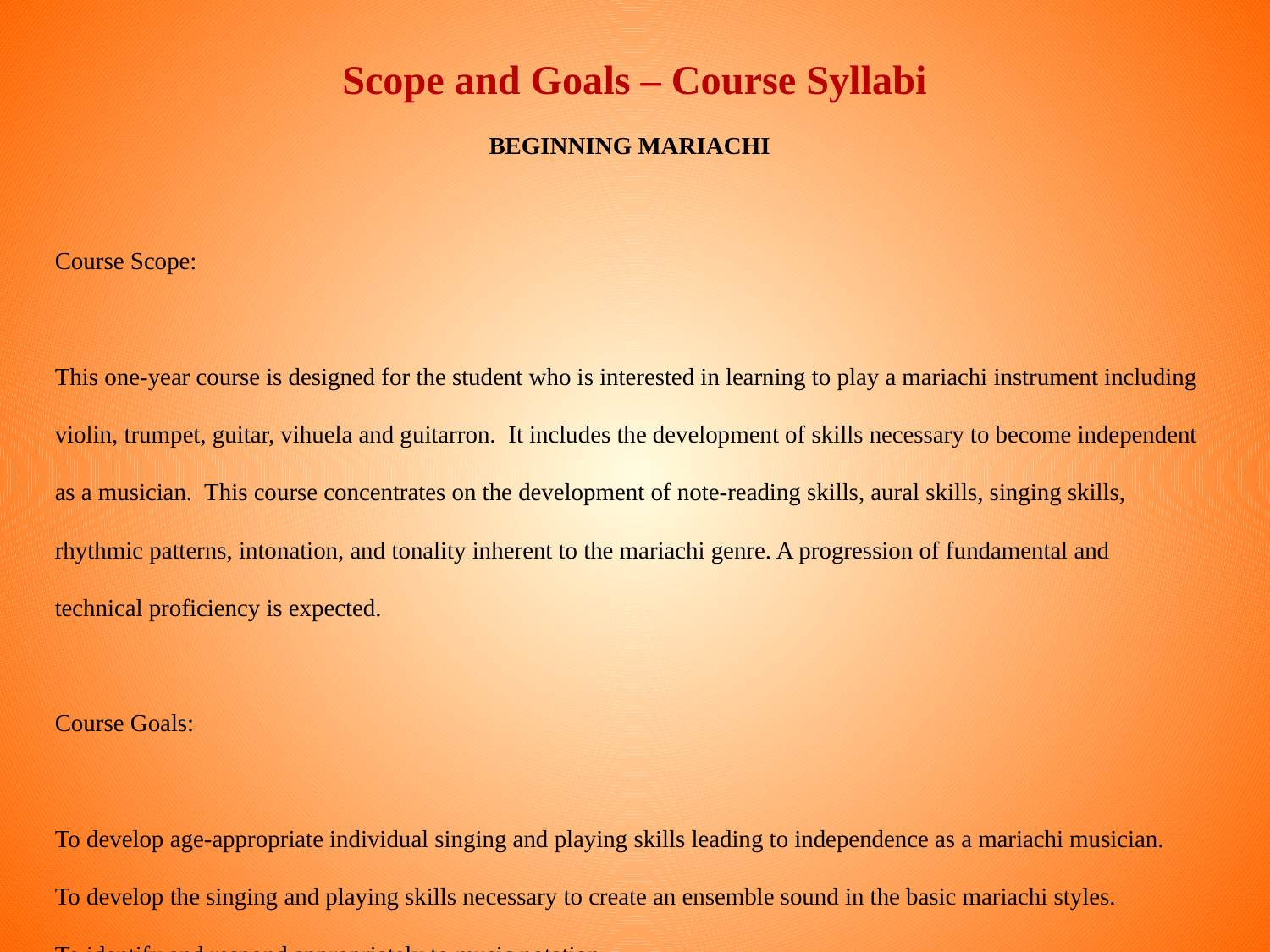

Scope and Goals – Course Syllabi

BEGINNING MARIACHI

Course Scope:

This one-year course is designed for the student who is interested in learning to play a mariachi instrument including violin, trumpet, guitar, vihuela and guitarron.  It includes the development of skills necessary to become independent as a musician.  This course concentrates on the development of note-reading skills, aural skills, singing skills, rhythmic patterns, intonation, and tonality inherent to the mariachi genre. A progression of fundamental and technical proficiency is expected.

Course Goals:

To develop age-appropriate individual singing and playing skills leading to independence as a mariachi musician.
To develop the singing and playing skills necessary to create an ensemble sound in the basic mariachi styles.
To identify and respond appropriately to music notation.
To develop the ability to play with correct intonation.
To demonstrate an understanding of the form and structure of the basic mariachi styles.
To demonstrate nuances inherent to the basic mariachi styles.
To demonstrate reasonable progression in fundamental and technical proficiency.